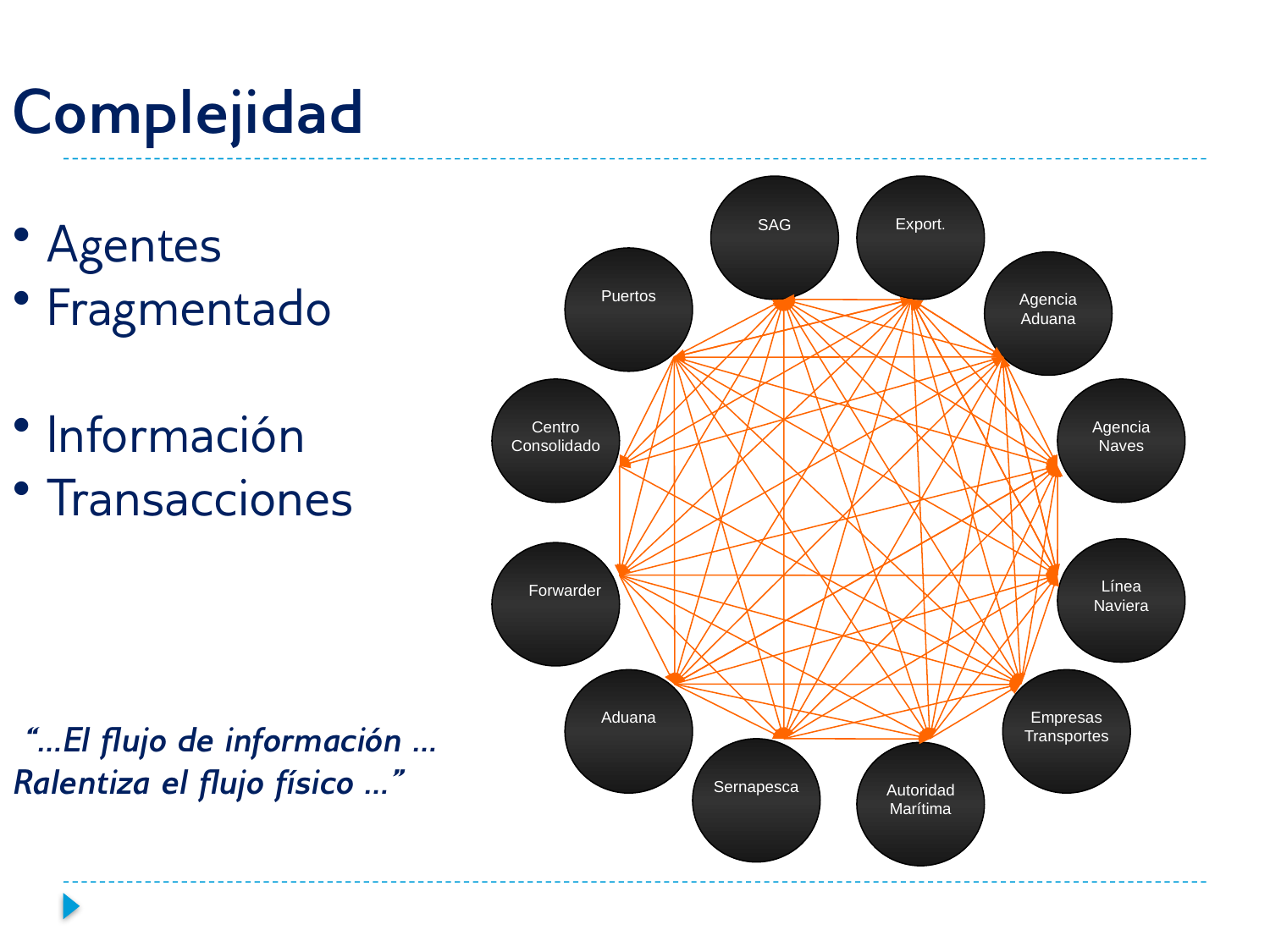

Complejidad

 Agentes
 Fragmentado
 Seguridad
 Información
 Transacciones

 Especialización

 “…El flujo de información … Ralentiza el flujo físico …”

Export.
SAG

Puertos

Agencia
Aduana

Centro
Consolidado

Agencia
Naves

Línea
Naviera

Forwarder

Aduana

Empresas
Transportes

Sernapesca

Autoridad
Marítima